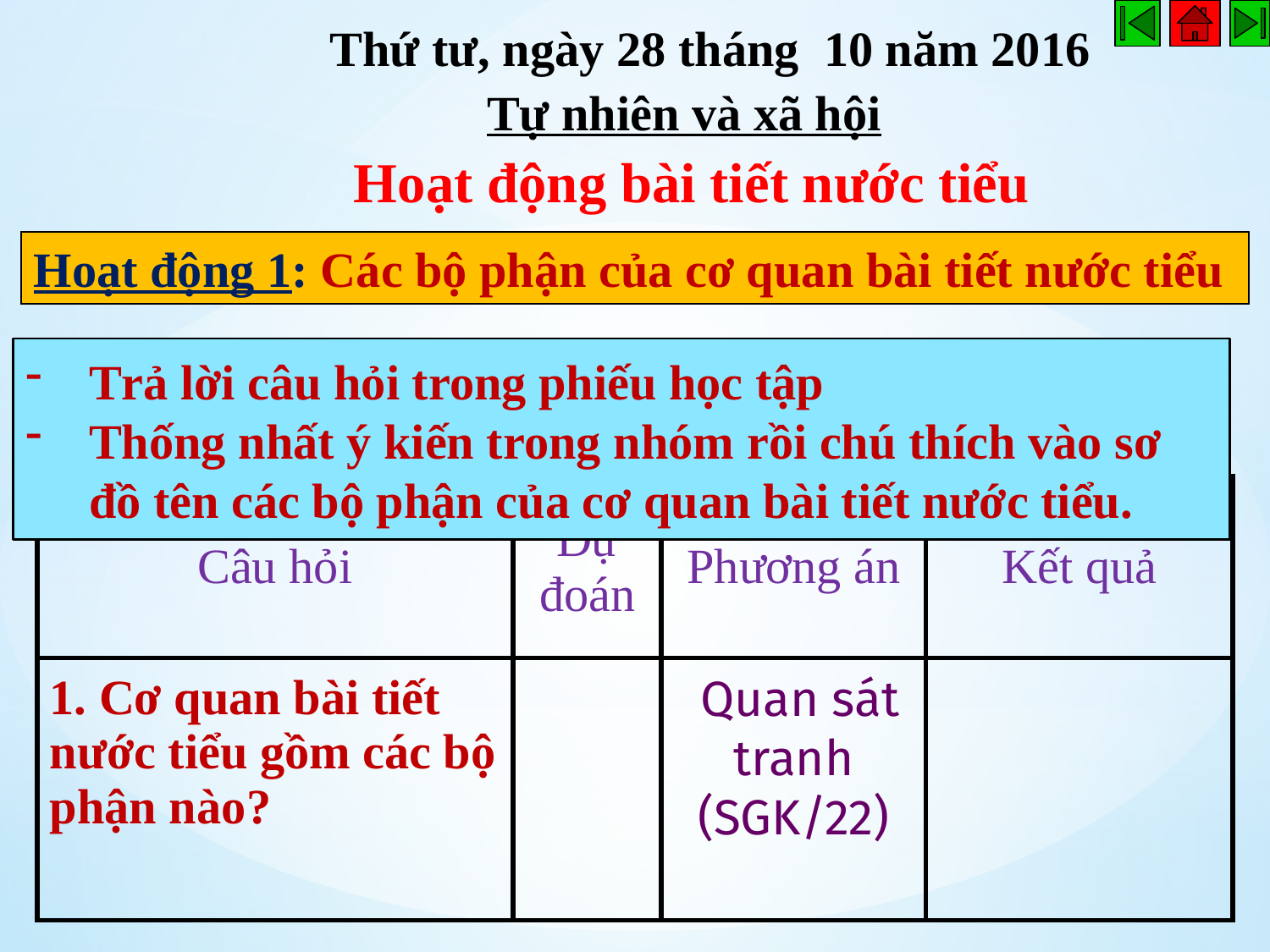

Thứ tư, ngày 28 tháng  10 năm 2016
 Tự nhiên và xã hội
 Hoạt động bài tiết nước tiểu
Hoạt động 1: Các bộ phận của cơ quan bài tiết nước tiểu
Trả lời câu hỏi trong phiếu học tập
Thống nhất ý kiến trong nhóm rồi chú thích vào sơ đồ tên các bộ phận của cơ quan bài tiết nước tiểu.

Thực hiện phương án tìm tòi

| Câu hỏi | Dự đoán | Phương án | Kết quả |
| --- | --- | --- | --- |
| 1. Cơ quan bài tiết nước tiểu gồm các bộ phận nào? |  | Quan sát tranh (SGK/22) |  |